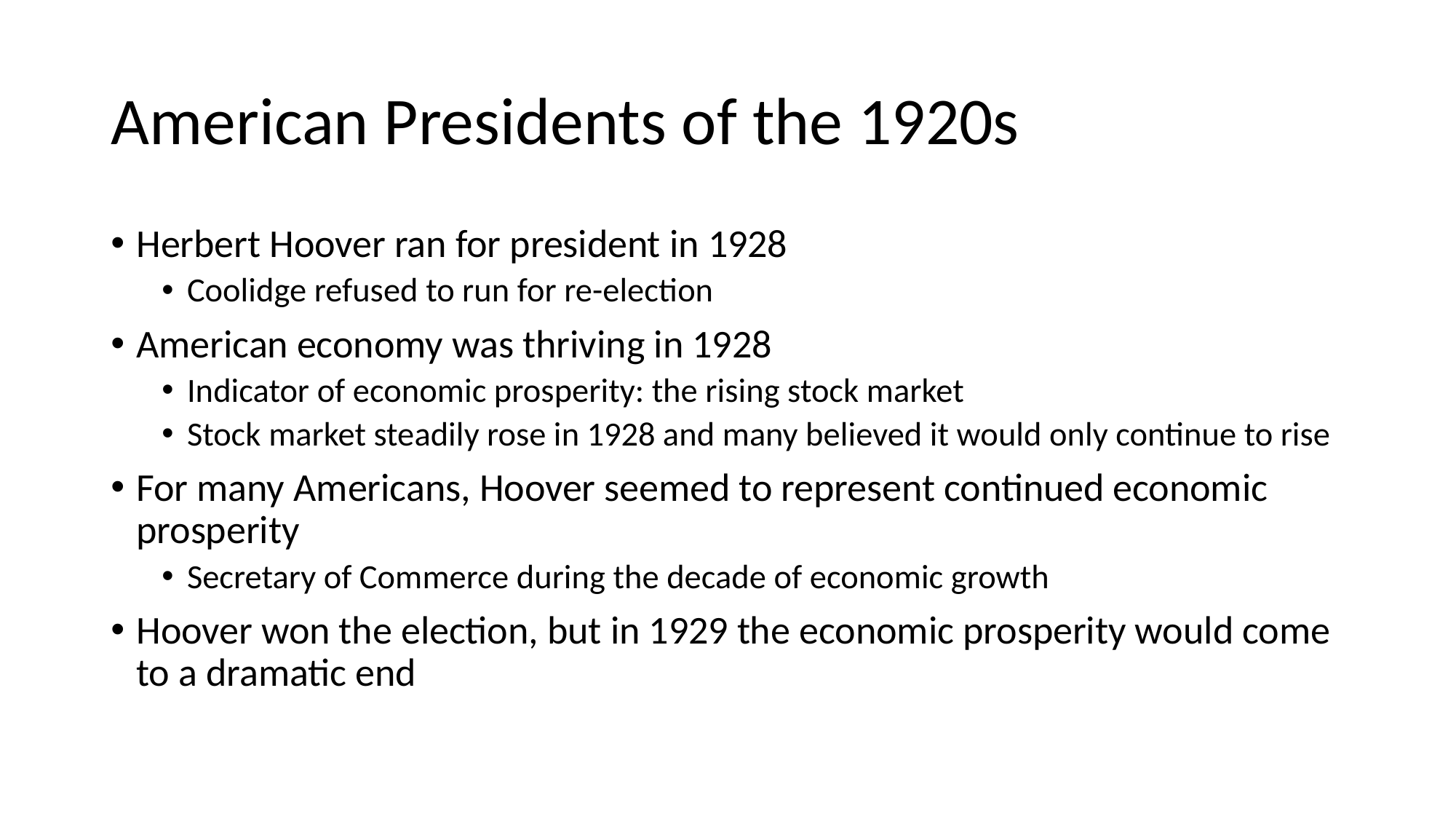

# American Presidents of the 1920s
Herbert Hoover ran for president in 1928
Coolidge refused to run for re-election
American economy was thriving in 1928
Indicator of economic prosperity: the rising stock market
Stock market steadily rose in 1928 and many believed it would only continue to rise
For many Americans, Hoover seemed to represent continued economic prosperity
Secretary of Commerce during the decade of economic growth
Hoover won the election, but in 1929 the economic prosperity would come to a dramatic end